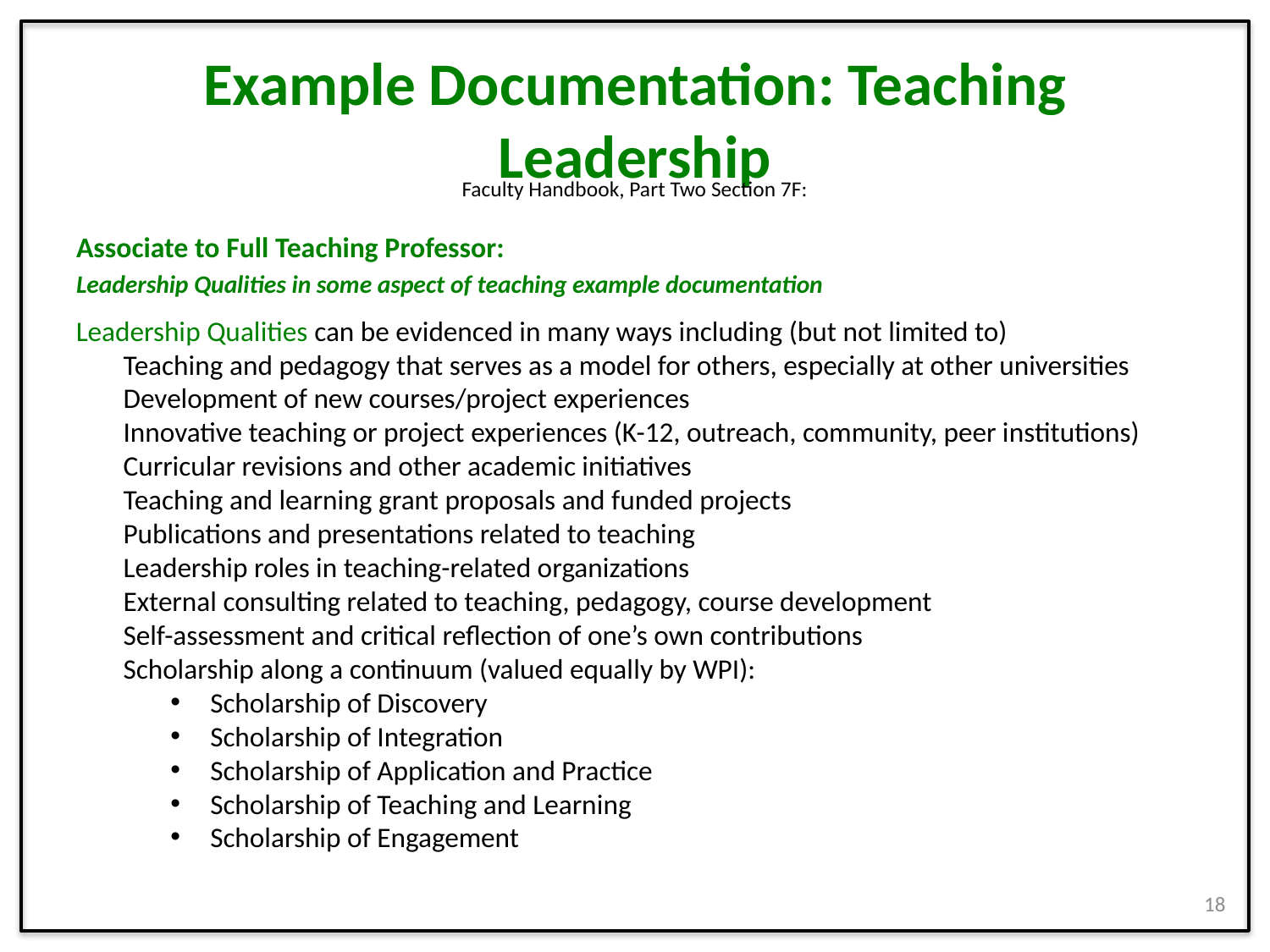

# Example Documentation: Teaching Leadership
Faculty Handbook, Part Two Section 7F:

Associate to Full Teaching Professor:
Leadership Qualities in some aspect of teaching example documentation
Leadership Qualities can be evidenced in many ways including (but not limited to)
Teaching and pedagogy that serves as a model for others, especially at other universities
Development of new courses/project experiences
Innovative teaching or project experiences (K-12, outreach, community, peer institutions)
Curricular revisions and other academic initiatives
Teaching and learning grant proposals and funded projects
Publications and presentations related to teaching
Leadership roles in teaching-related organizations
External consulting related to teaching, pedagogy, course development
Self-assessment and critical reflection of one’s own contributions
Scholarship along a continuum (valued equally by WPI):
Scholarship of Discovery
Scholarship of Integration
Scholarship of Application and Practice
Scholarship of Teaching and Learning
Scholarship of Engagement
18